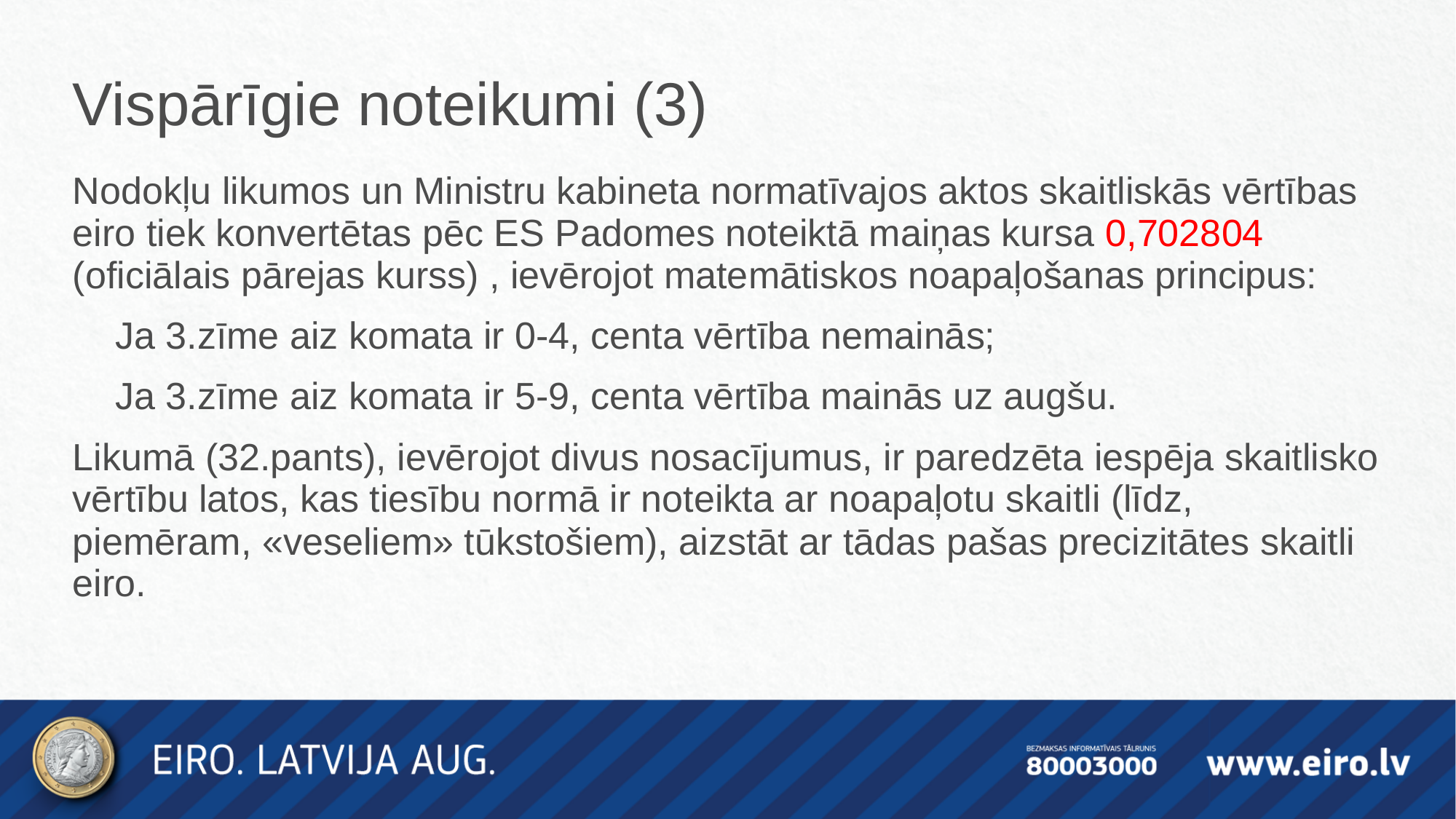

Vispārīgie noteikumi (3)
Nodokļu likumos un Ministru kabineta normatīvajos aktos skaitliskās vērtības eiro tiek konvertētas pēc ES Padomes noteiktā maiņas kursa 0,702804 (oficiālais pārejas kurss) , ievērojot matemātiskos noapaļošanas principus:
Ja 3.zīme aiz komata ir 0-4, centa vērtība nemainās;
Ja 3.zīme aiz komata ir 5-9, centa vērtība mainās uz augšu.
Likumā (32.pants), ievērojot divus nosacījumus, ir paredzēta iespēja skaitlisko vērtību latos, kas tiesību normā ir noteikta ar noapaļotu skaitli (līdz, piemēram, «veseliem» tūkstošiem), aizstāt ar tādas pašas precizitātes skaitli eiro.